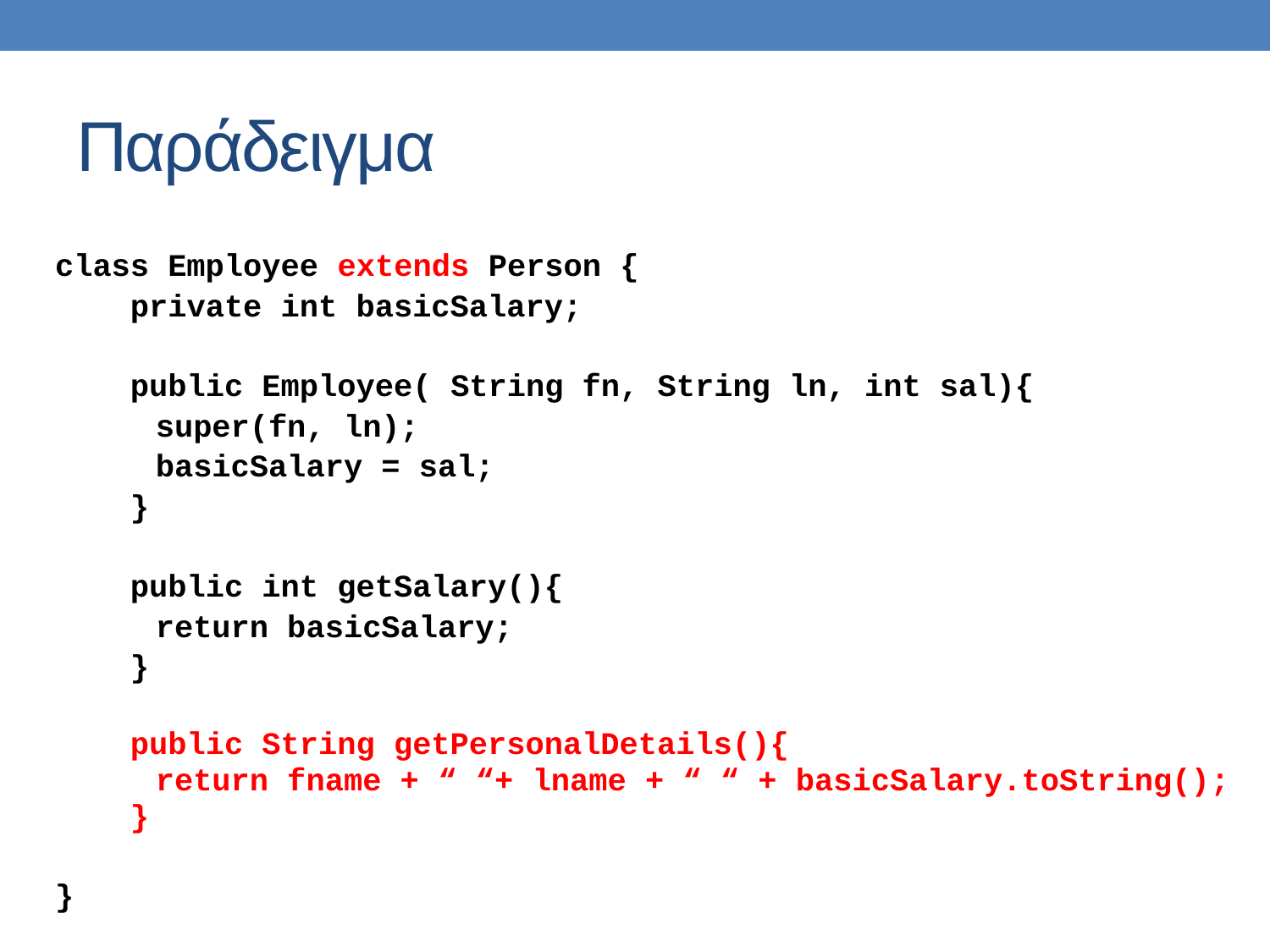

# Παράδειγμα
class Employee extends Person {
    private int basicSalary;

    public Employee( String fn, String ln, int sal){
	  super(fn, ln);
	  basicSalary = sal;
    }

    public int getSalary(){
	  return basicSalary;
    }

    public String getPersonalDetails(){
	  return fname + “ “+ lname + “ “ + basicSalary.toString();
    }

}